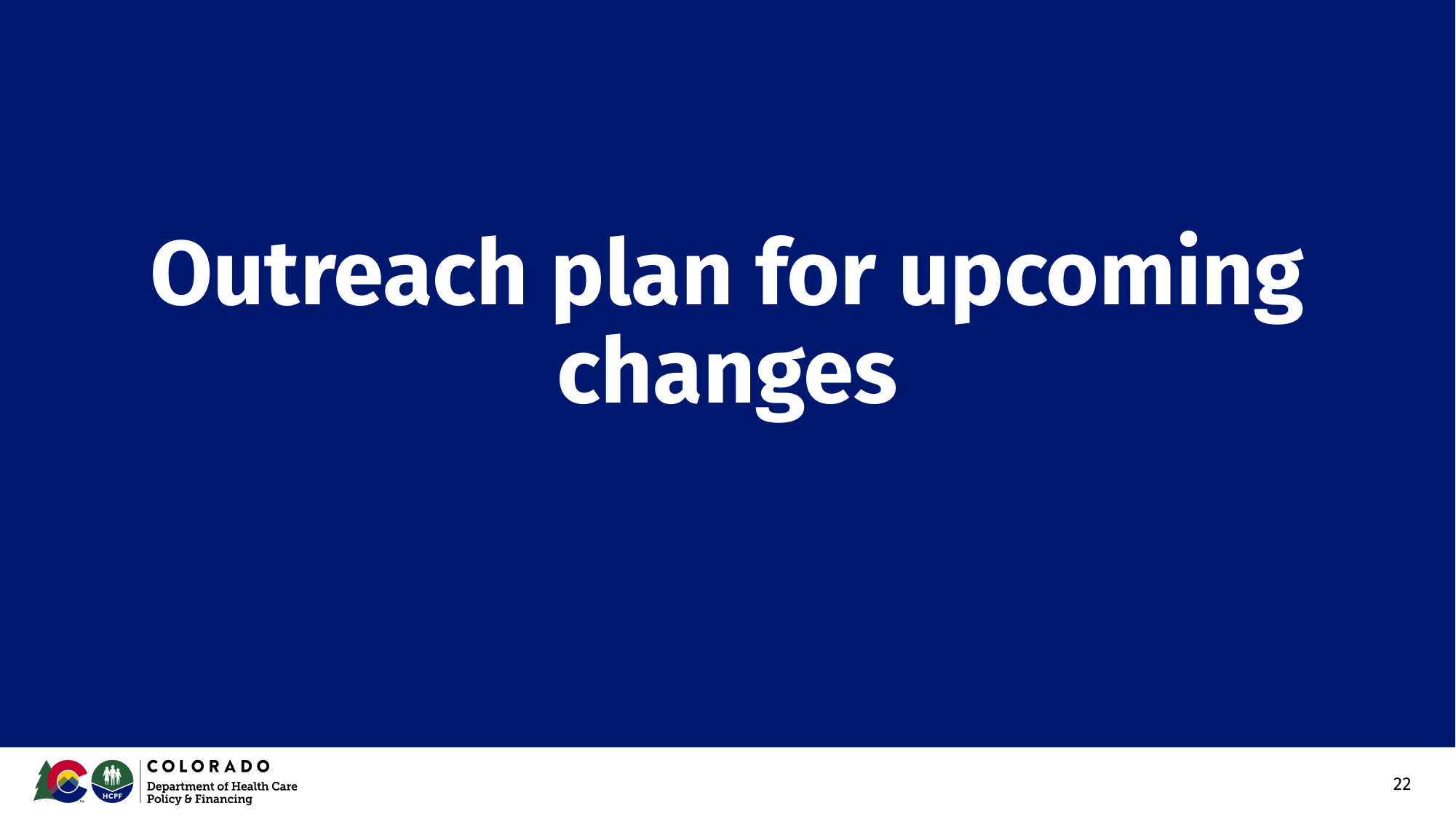

# Outreach plan for upcoming changes

22